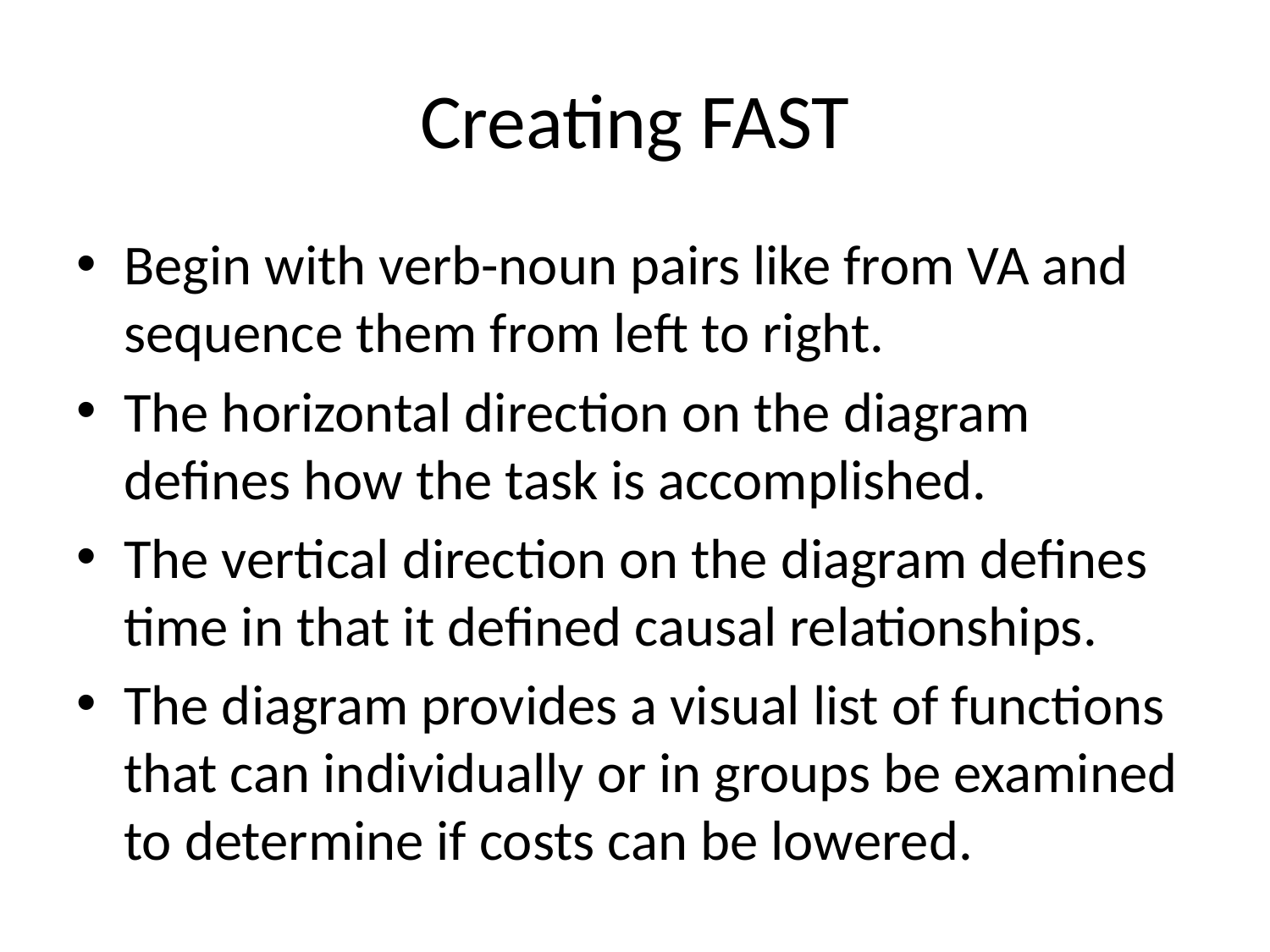

# Creating FAST
Begin with verb-noun pairs like from VA and sequence them from left to right.
The horizontal direction on the diagram defines how the task is accomplished.
The vertical direction on the diagram defines time in that it defined causal relationships.
The diagram provides a visual list of functions that can individually or in groups be examined to determine if costs can be lowered.